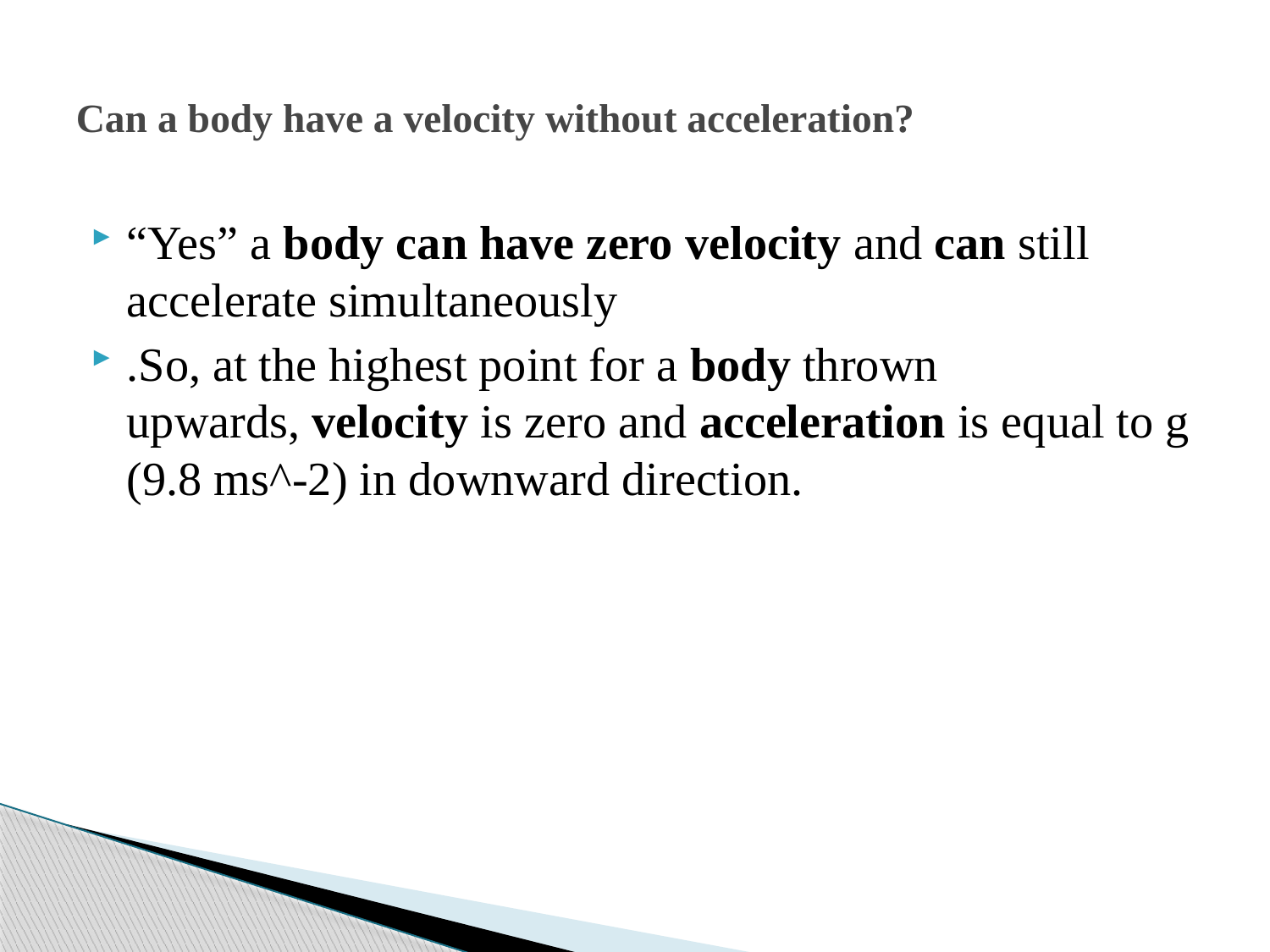

# Can a body have a velocity without acceleration?
“Yes” a body can have zero velocity and can still accelerate simultaneously
.So, at the highest point for a body thrown upwards, velocity is zero and acceleration is equal to g (9.8 ms^-2) in downward direction.